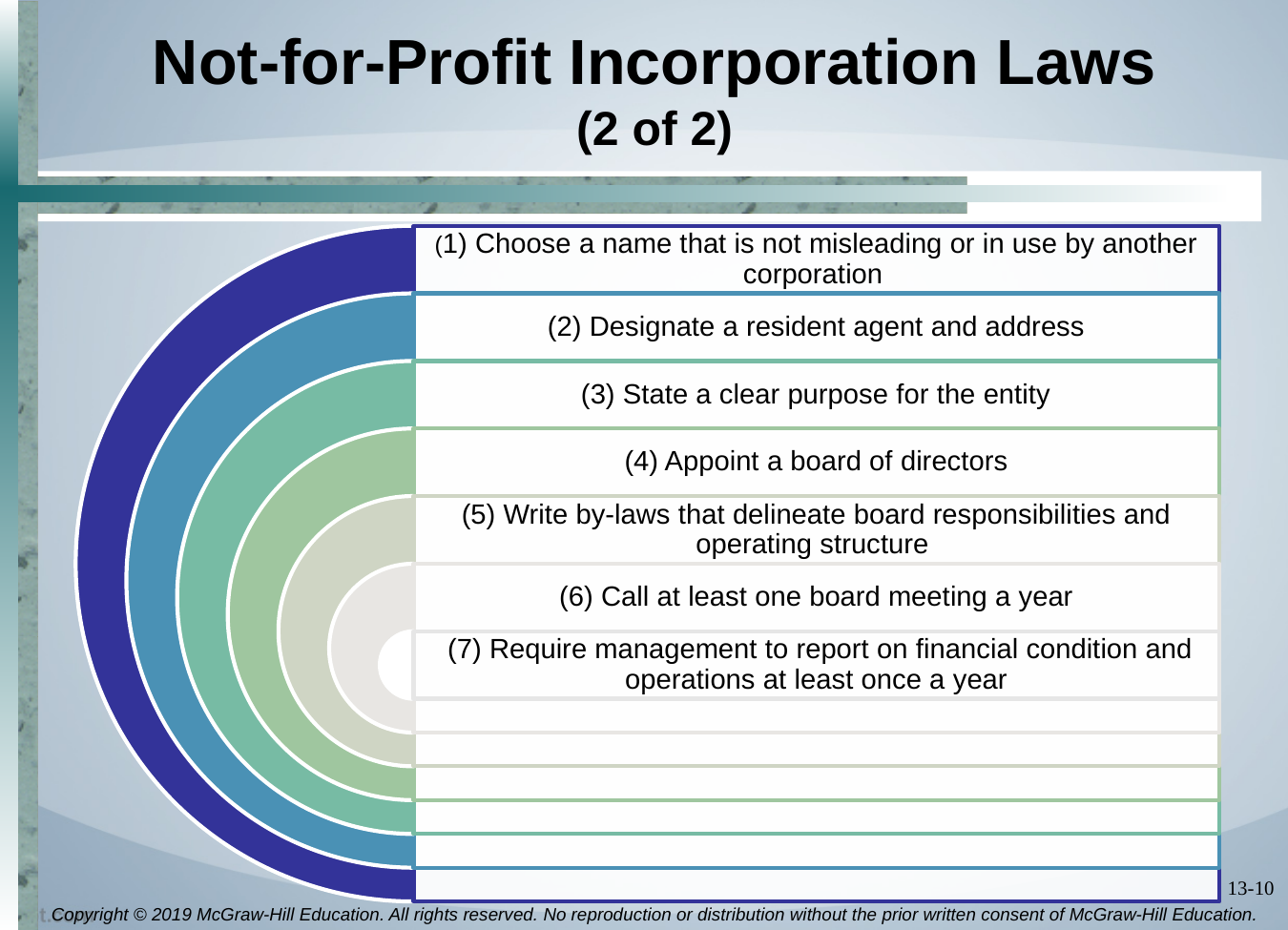

# Not-for-Profit Incorporation Laws (2 of 2)
(1) Choose a name that is not misleading or in use by another corporation
(2) Designate a resident agent and address
 (3) State a clear purpose for the entity
(4) Appoint a board of directors
(5) Write by-laws that delineate board responsibilities and operating structure
(6) Call at least one board meeting a year
 (7) Require management to report on financial condition and operations at least once a year